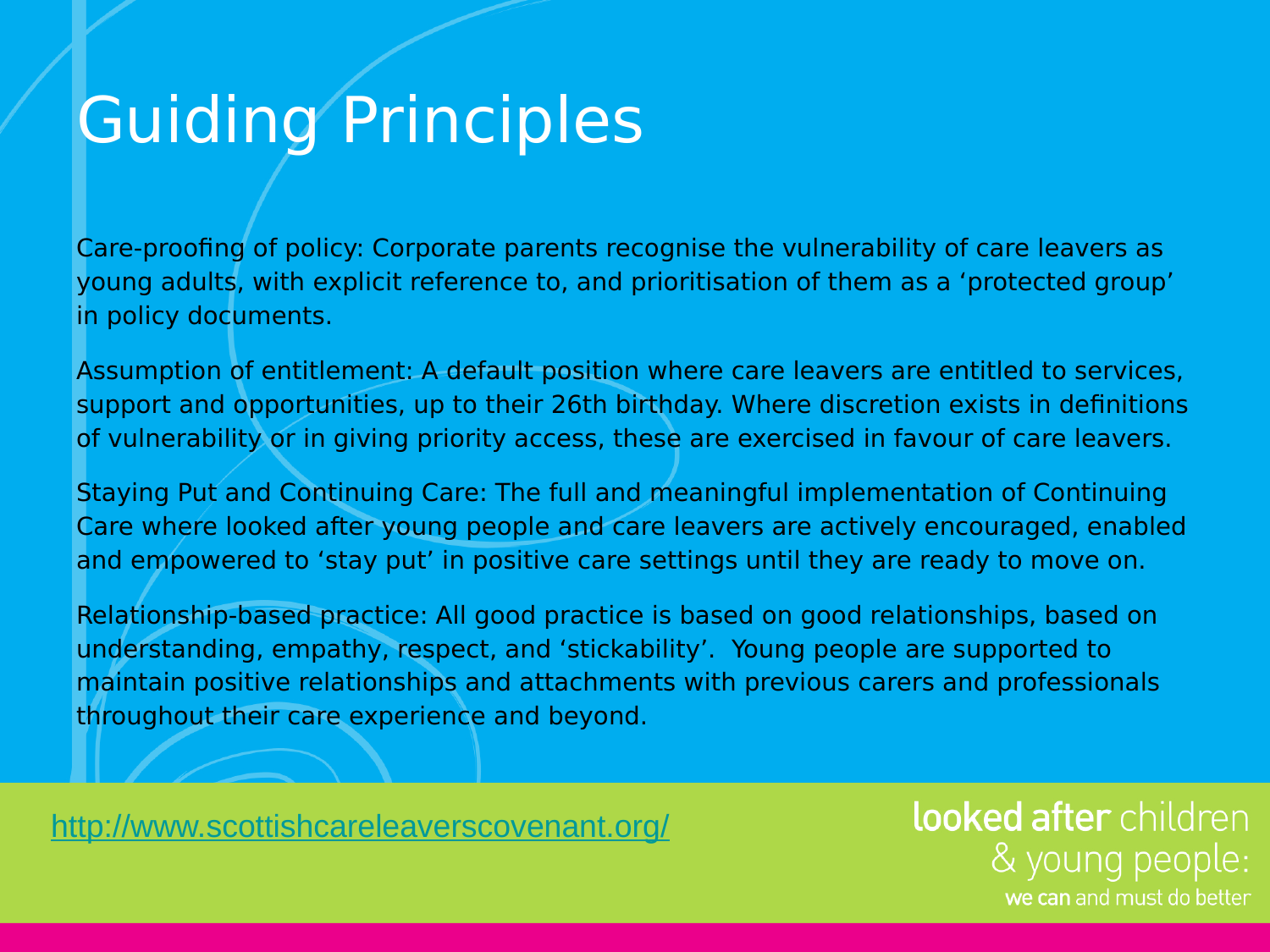

# Guiding Principles
Care-proofing of policy: Corporate parents recognise the vulnerability of care leavers as young adults, with explicit reference to, and prioritisation of them as a ‘protected group’ in policy documents.
Assumption of entitlement: A default position where care leavers are entitled to services, support and opportunities, up to their 26th birthday. Where discretion exists in definitions of vulnerability or in giving priority access, these are exercised in favour of care leavers.
Staying Put and Continuing Care: The full and meaningful implementation of Continuing Care where looked after young people and care leavers are actively encouraged, enabled and empowered to ‘stay put’ in positive care settings until they are ready to move on.
Relationship-based practice: All good practice is based on good relationships, based on understanding, empathy, respect, and ‘stickability’.  Young people are supported to maintain positive relationships and attachments with previous carers and professionals throughout their care experience and beyond.
http://www.scottishcareleaverscovenant.org/